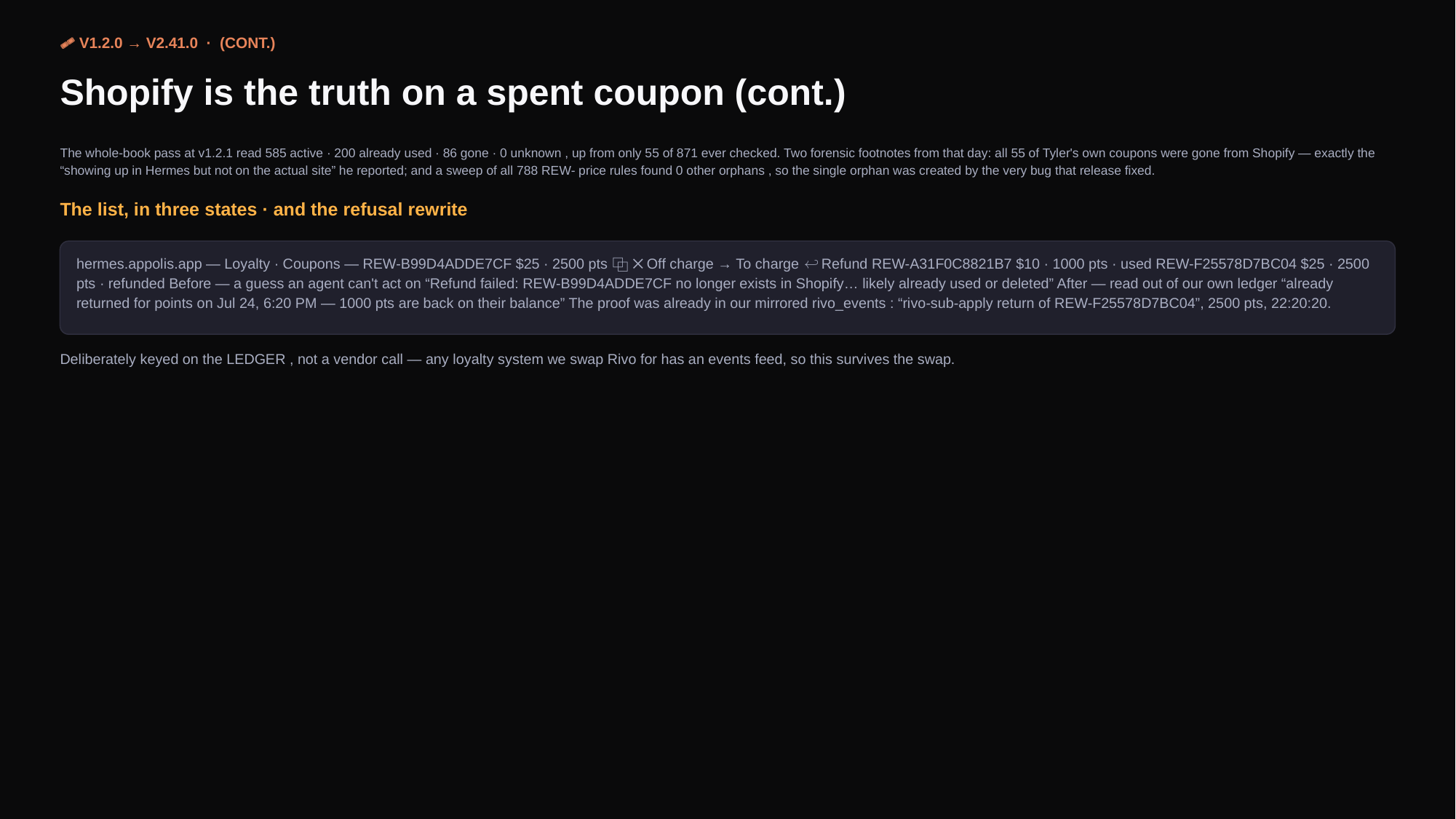

🎟 V1.2.0 → V2.41.0  ·  (CONT.)
Shopify is the truth on a spent coupon (cont.)
The whole-book pass at v1.2.1 read 585 active · 200 already used · 86 gone · 0 unknown , up from only 55 of 871 ever checked. Two forensic footnotes from that day: all 55 of Tyler's own coupons were gone from Shopify — exactly the “showing up in Hermes but not on the actual site” he reported; and a sweep of all 788 REW- price rules found 0 other orphans , so the single orphan was created by the very bug that release fixed.
The list, in three states · and the refusal rewrite

hermes.appolis.app — Loyalty · Coupons — REW-B99D4ADDE7CF $25 · 2500 pts ⧉ ✕ Off charge → To charge ↩ Refund REW-A31F0C8821B7 $10 · 1000 pts · used REW-F25578D7BC04 $25 · 2500 pts · refunded Before — a guess an agent can't act on “Refund failed: REW-B99D4ADDE7CF no longer exists in Shopify… likely already used or deleted” After — read out of our own ledger “already returned for points on Jul 24, 6:20 PM — 1000 pts are back on their balance” The proof was already in our mirrored rivo_events : “rivo-sub-apply return of REW-F25578D7BC04”, 2500 pts, 22:20:20.
Deliberately keyed on the LEDGER , not a vendor call — any loyalty system we swap Rivo for has an events feed, so this survives the swap.